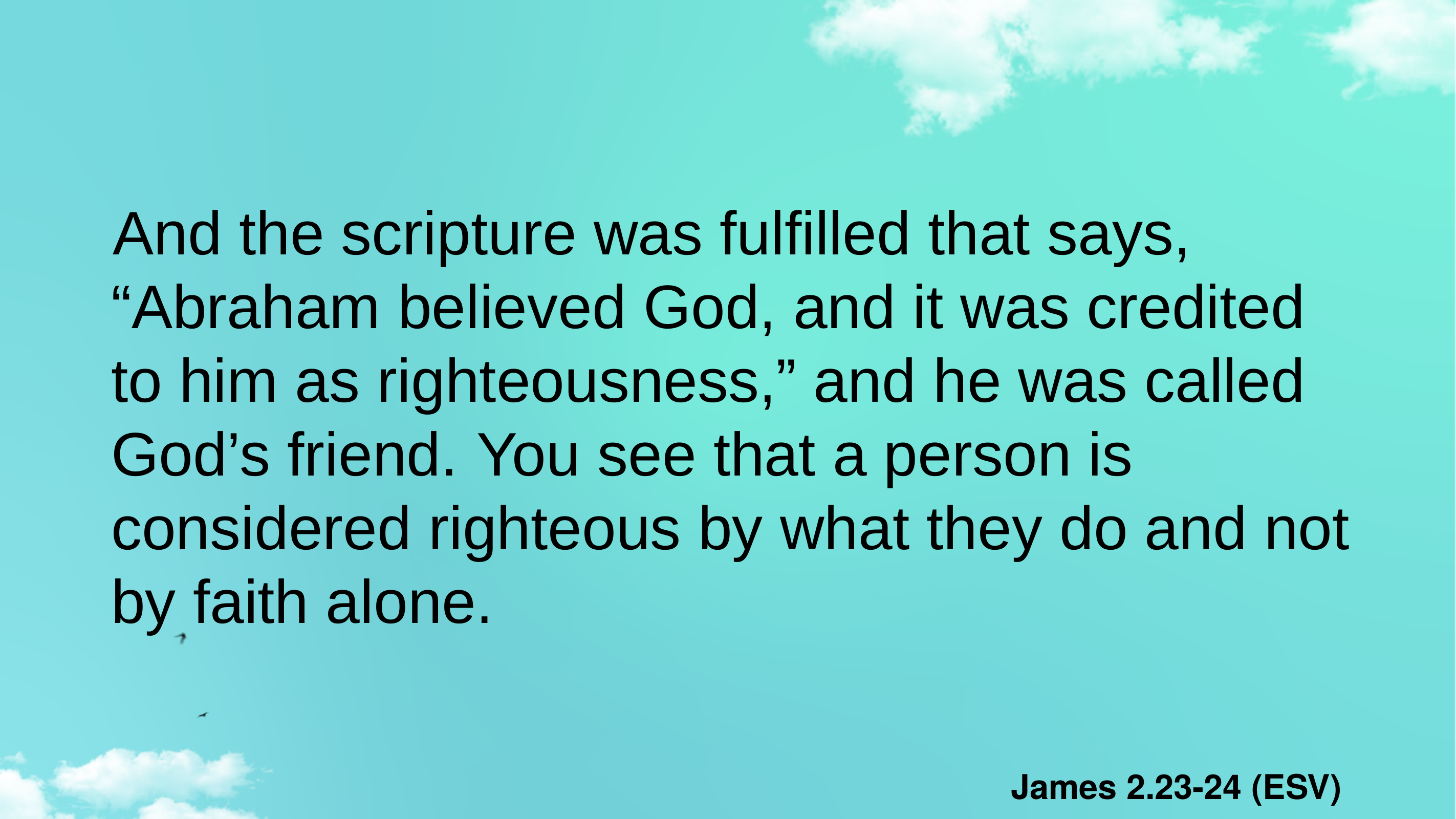

# And the scripture was fulfilled that says, “Abraham believed God, and it was credited to him as righteousness,” and he was called God’s friend.  You see that a person is considered righteous by what they do and not by faith alone.
James 2.23-24 (ESV)